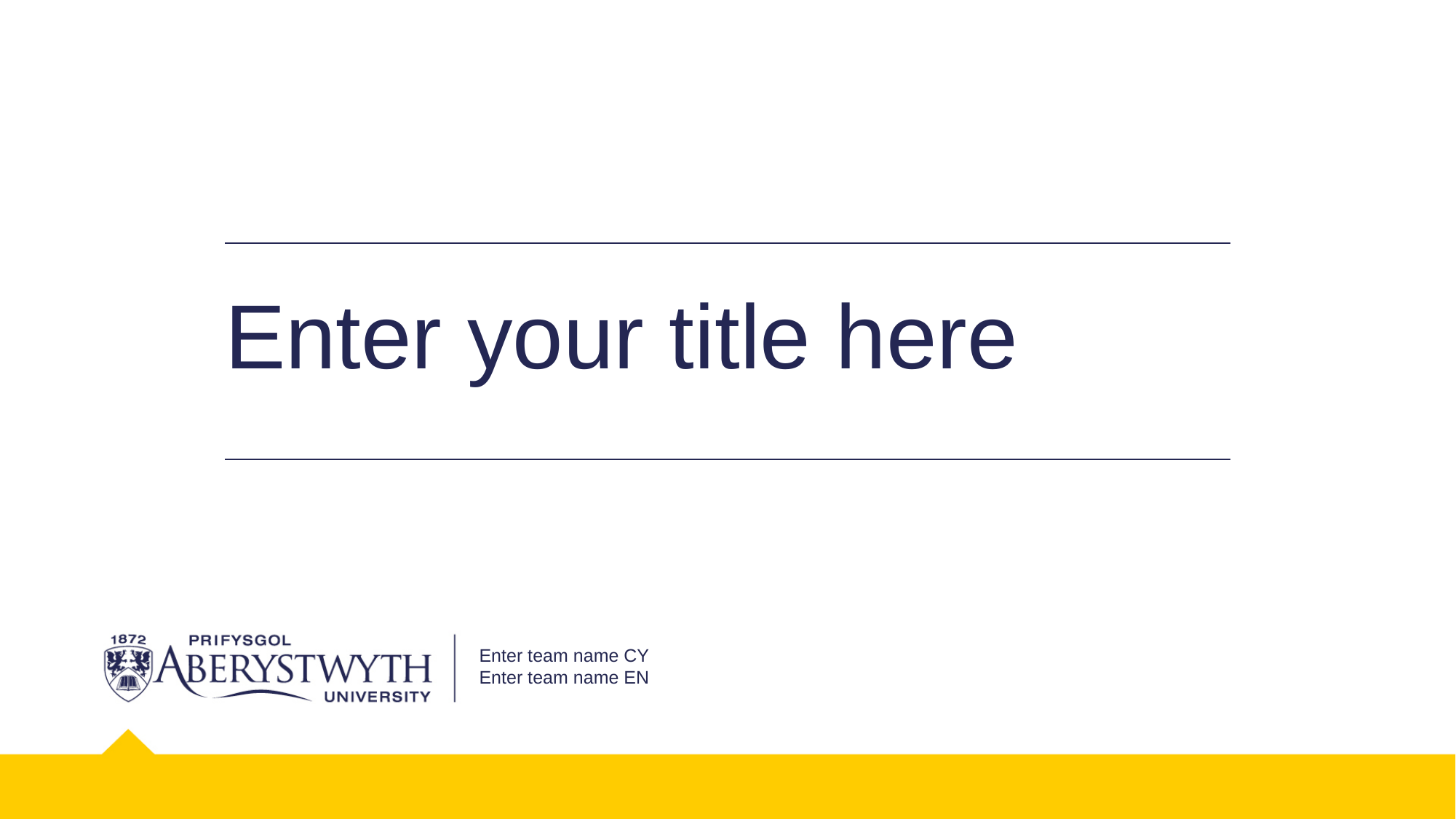

| Enter your title here |
| --- |
Enter team name CY
Enter team name EN